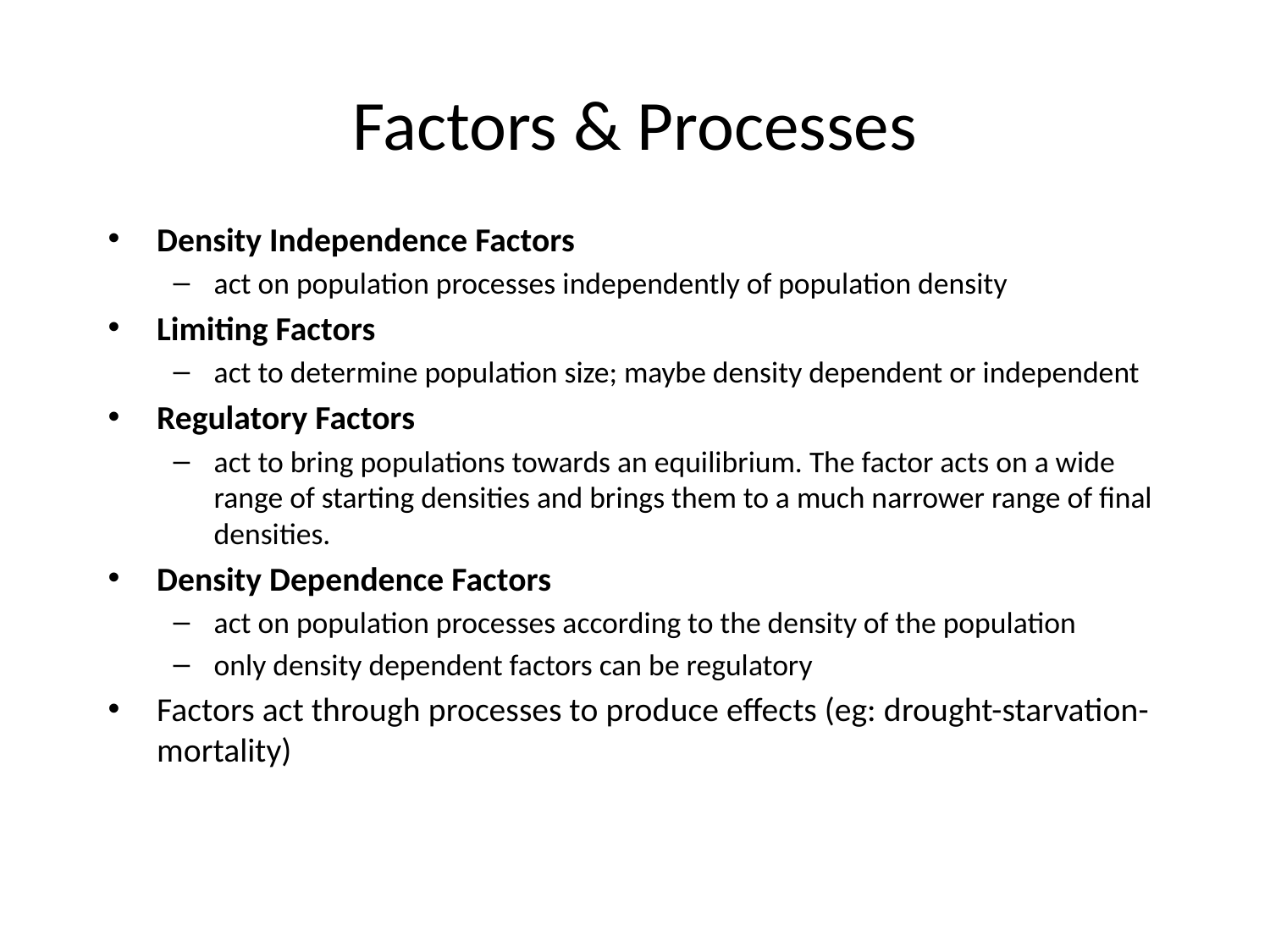

# Factors & Processes
Density Independence Factors
act on population processes independently of population density
Limiting Factors
act to determine population size; maybe density dependent or independent
Regulatory Factors
act to bring populations towards an equilibrium. The factor acts on a wide range of starting densities and brings them to a much narrower range of final densities.
Density Dependence Factors
act on population processes according to the density of the population
only density dependent factors can be regulatory
Factors act through processes to produce effects (eg: drought-starvation-mortality)